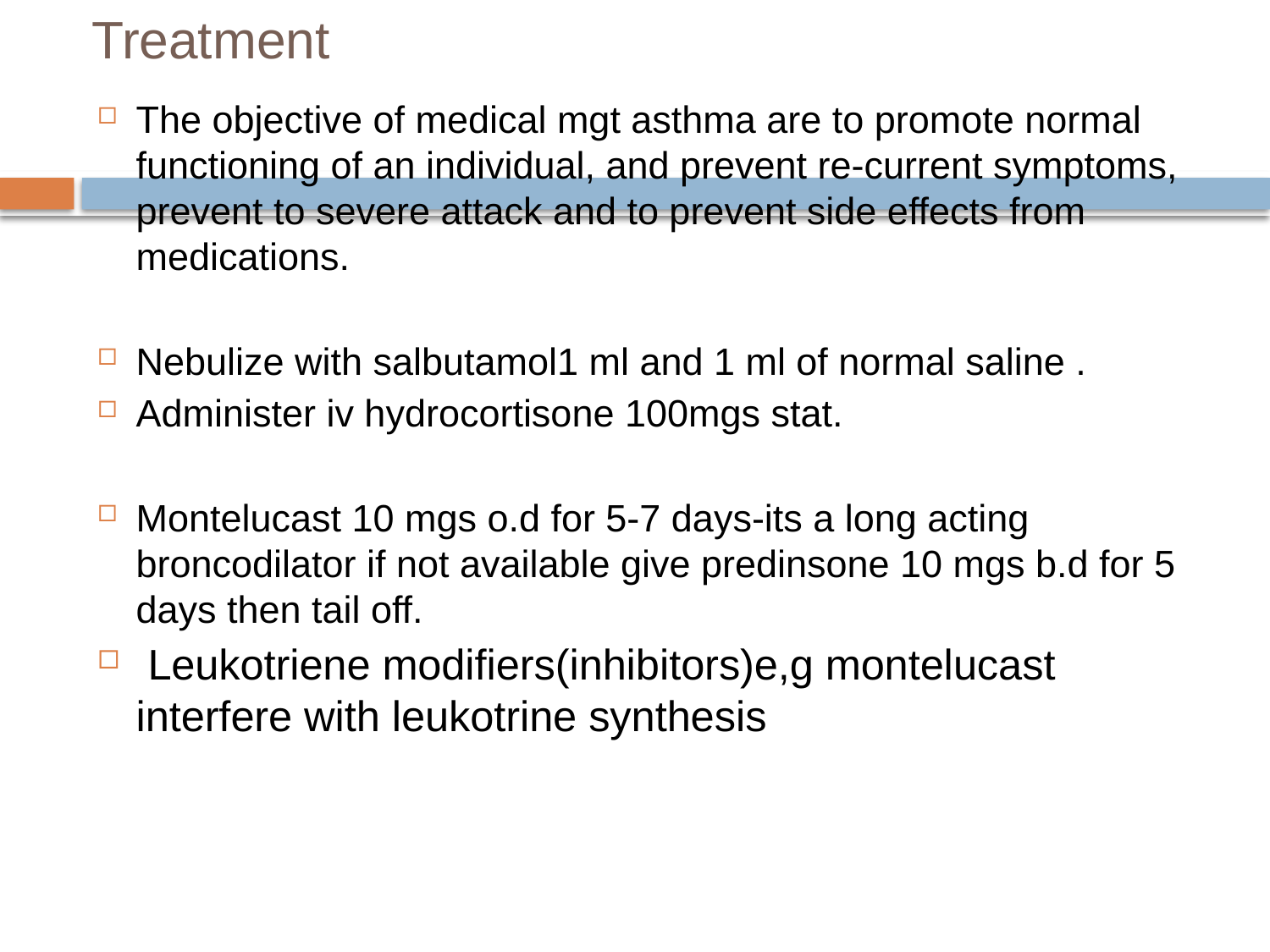

# Treatment
The objective of medical mgt asthma are to promote normal functioning of an individual, and prevent re-current symptoms, prevent to severe attack and to prevent side effects from medications.

Nebulize with salbutamol1 ml and 1 ml of normal saline .
Administer iv hydrocortisone 100mgs stat.

Montelucast 10 mgs o.d for 5-7 days-its a long acting broncodilator if not available give predinsone 10 mgs b.d for 5 days then tail off.
 Leukotriene modifiers(inhibitors)e,g montelucast interfere with leukotrine synthesis